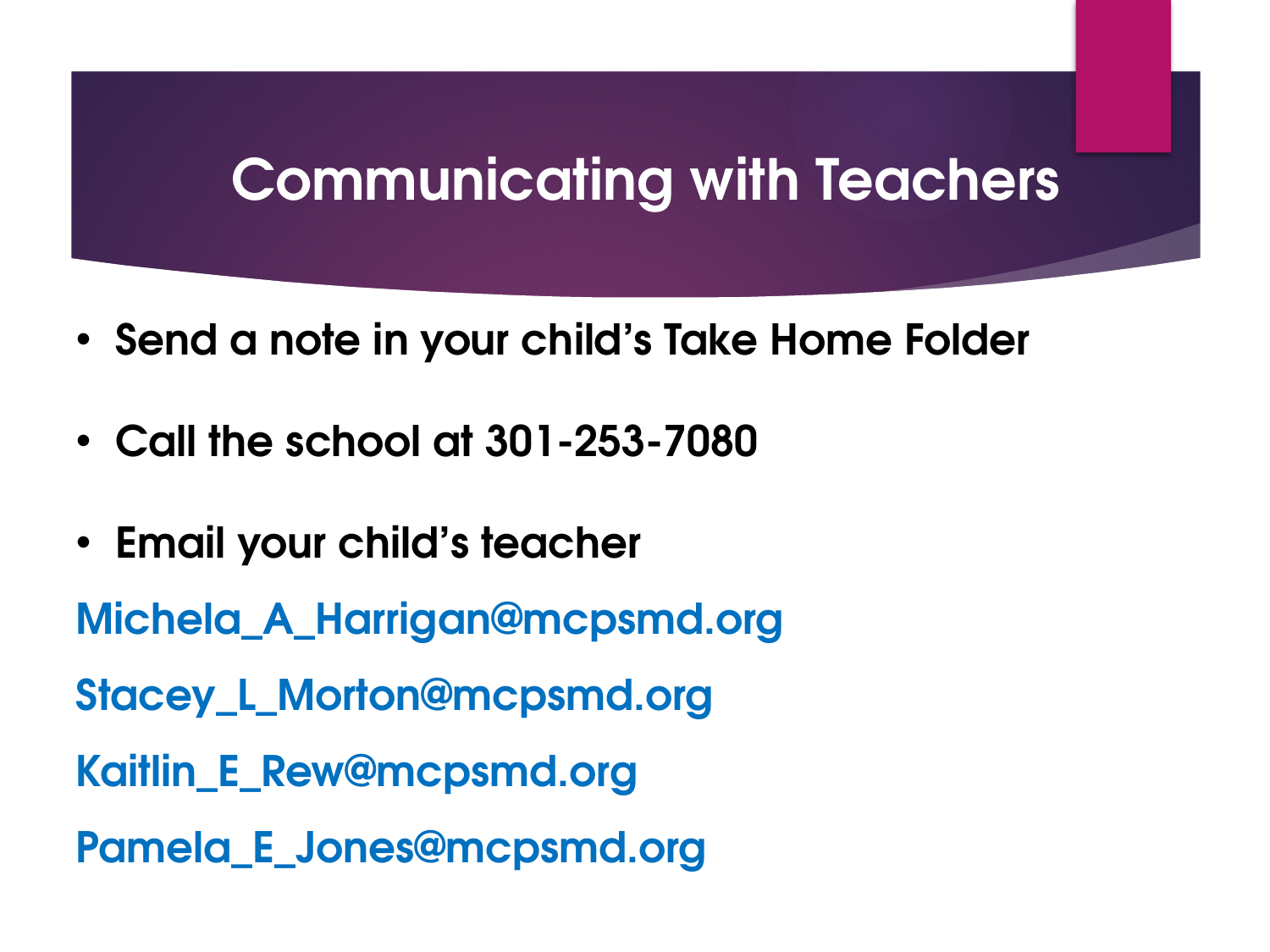

Communicating with Teachers
Send a note in your child’s Take Home Folder

Call the school at 301-253-7080

Email your child’s teacher
Michela_A_Harrigan@mcpsmd.org
Stacey_L_Morton@mcpsmd.org
Kaitlin_E_Rew@mcpsmd.org
Pamela_E_Jones@mcpsmd.org